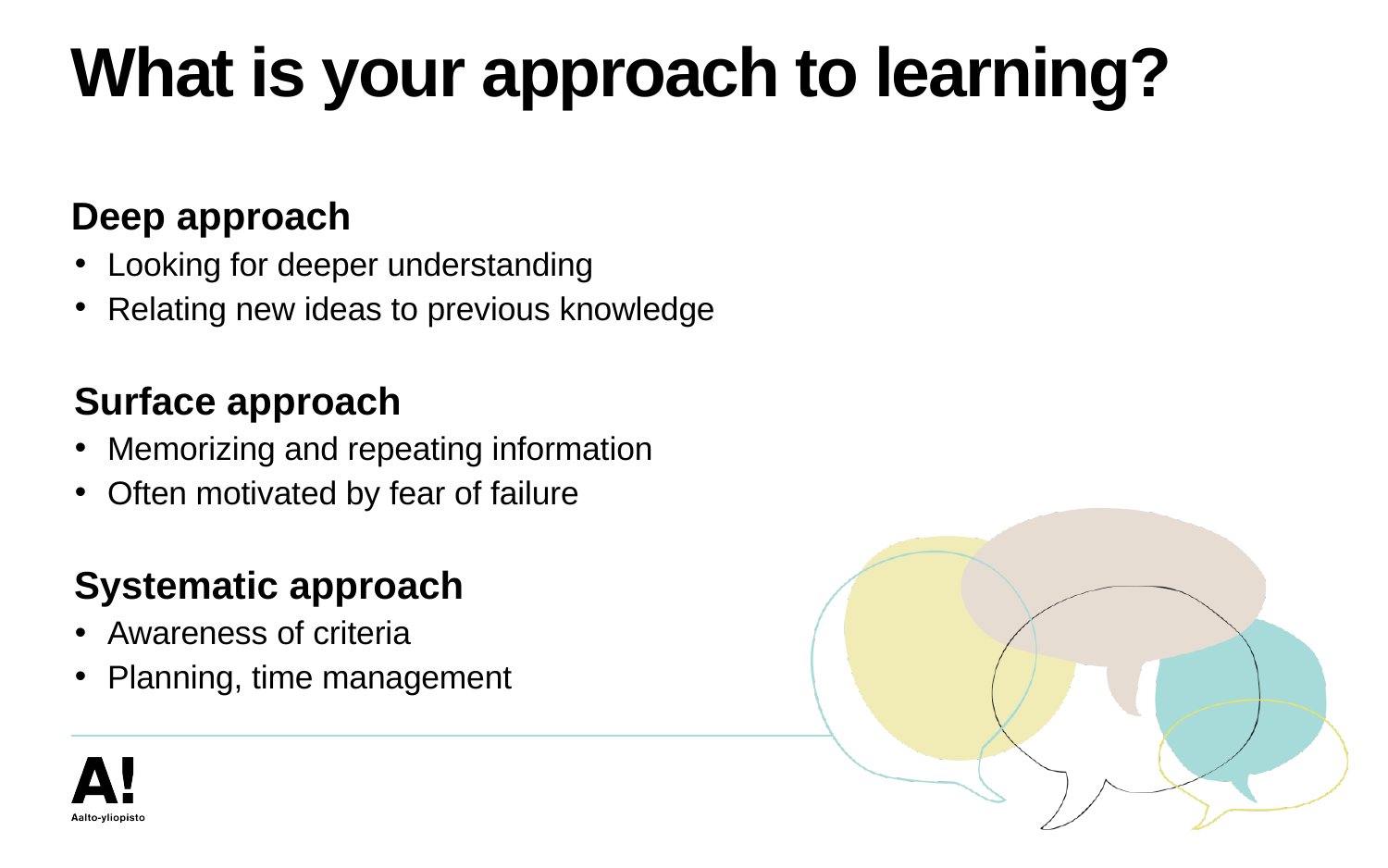

# What is your approach to learning?
Deep approach
Looking for deeper understanding
Relating new ideas to previous knowledge

Surface approach
Memorizing and repeating information
Often motivated by fear of failure

Systematic approach
Awareness of criteria
Planning, time management